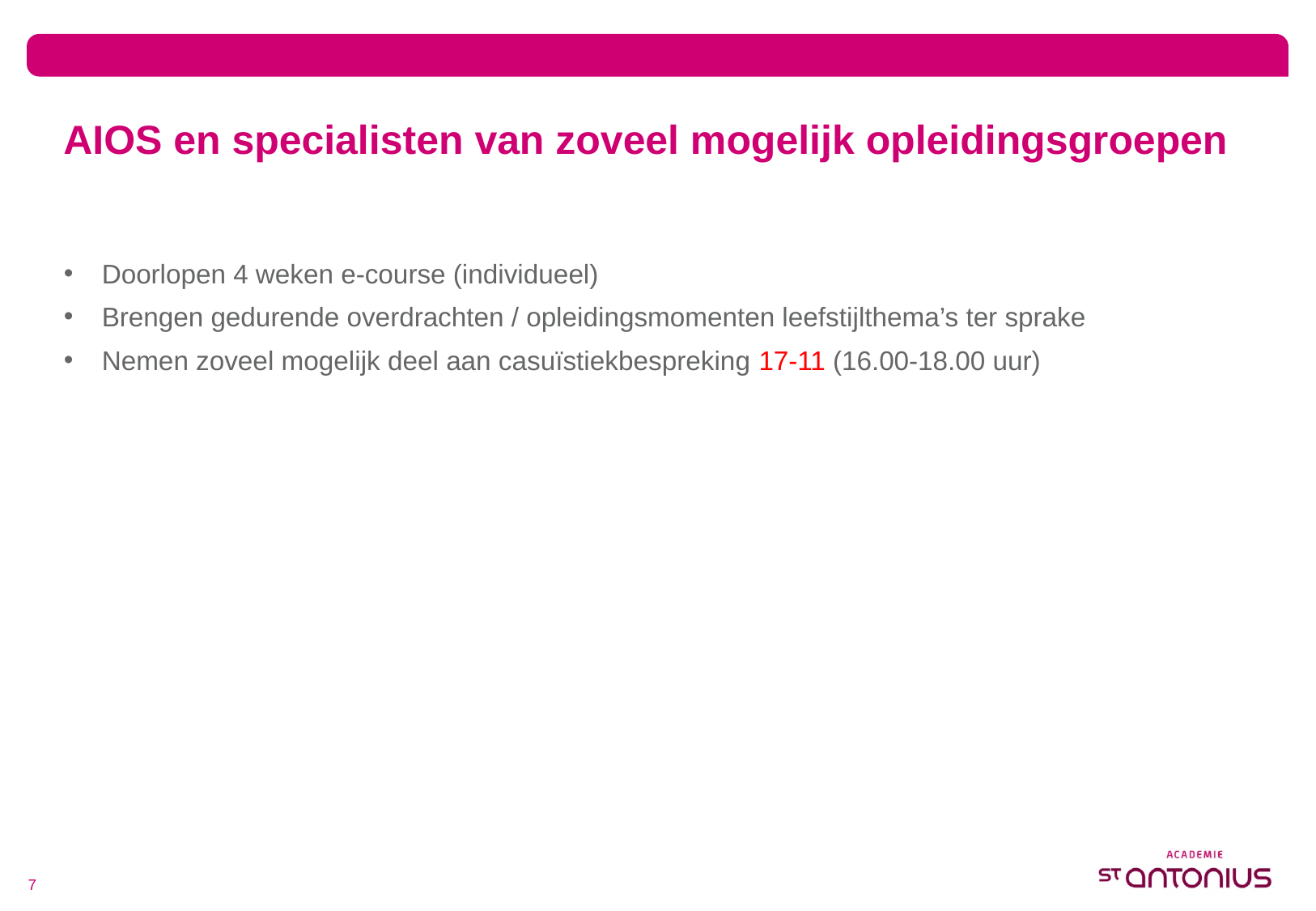

# AIOS en specialisten van zoveel mogelijk opleidingsgroepen
Doorlopen 4 weken e-course (individueel)
Brengen gedurende overdrachten / opleidingsmomenten leefstijlthema’s ter sprake
Nemen zoveel mogelijk deel aan casuïstiekbespreking 17-11 (16.00-18.00 uur)
7